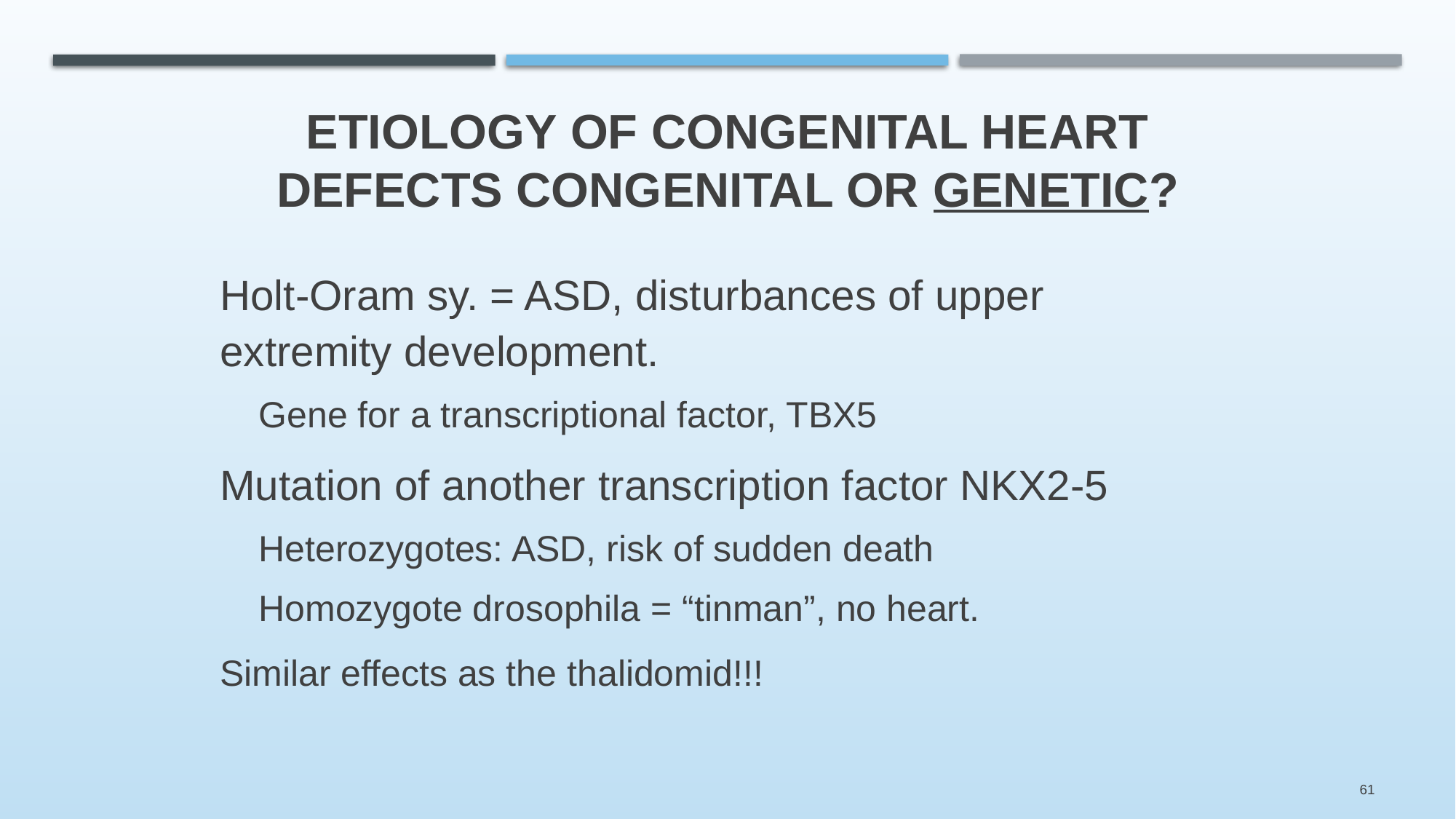

# Etiology of congenital heart defects congenital or genetic?
Holt-Oram sy. = ASD, disturbances of upper extremity development.
Gene for a transcriptional factor, TBX5
Mutation of another transcription factor NKX2-5
Heterozygotes: ASD, risk of sudden death
Homozygote drosophila = “tinman”, no heart.
Similar effects as the thalidomid!!!

61